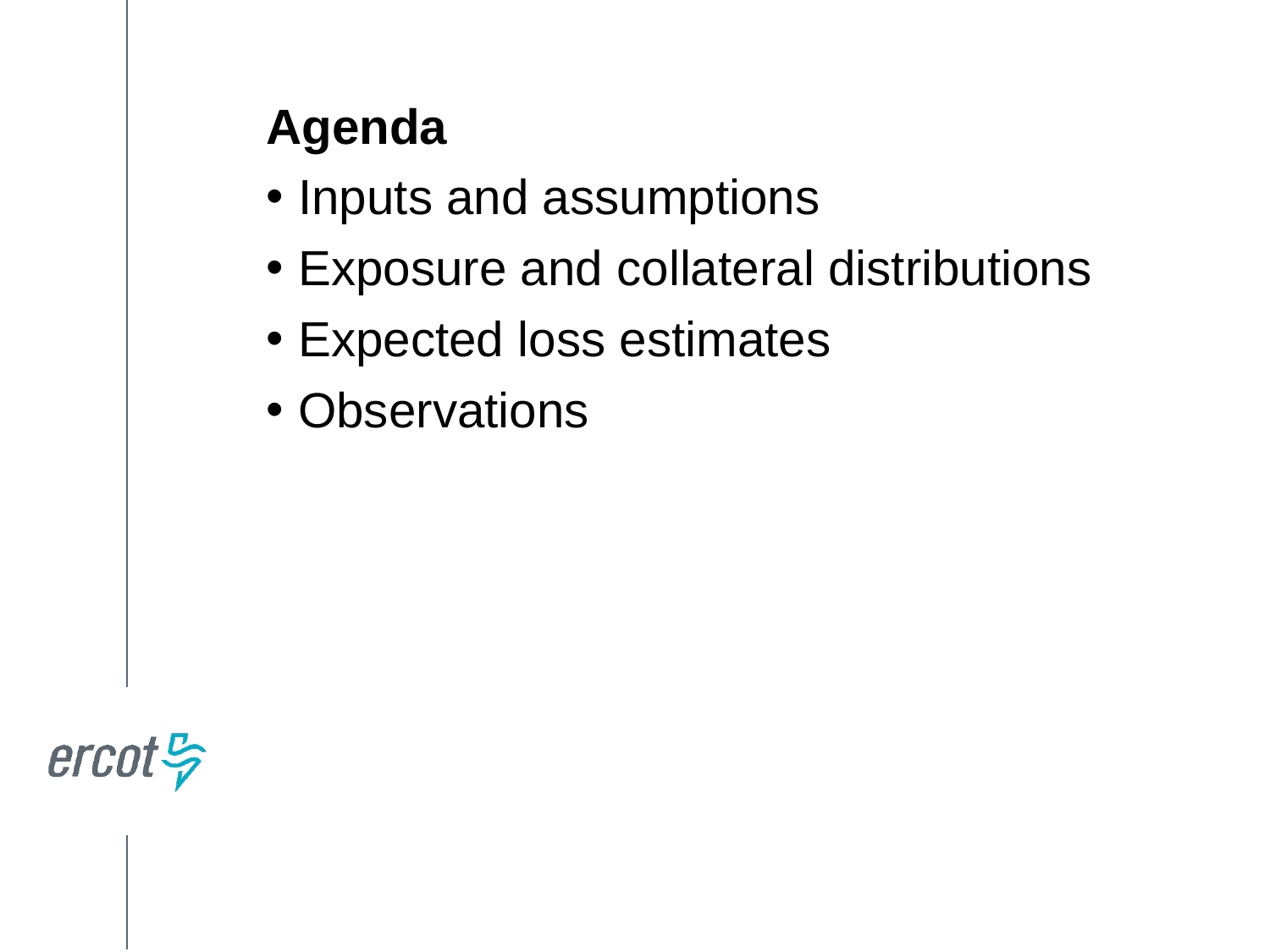

Agenda
Inputs and assumptions
Exposure and collateral distributions
Expected loss estimates
Observations